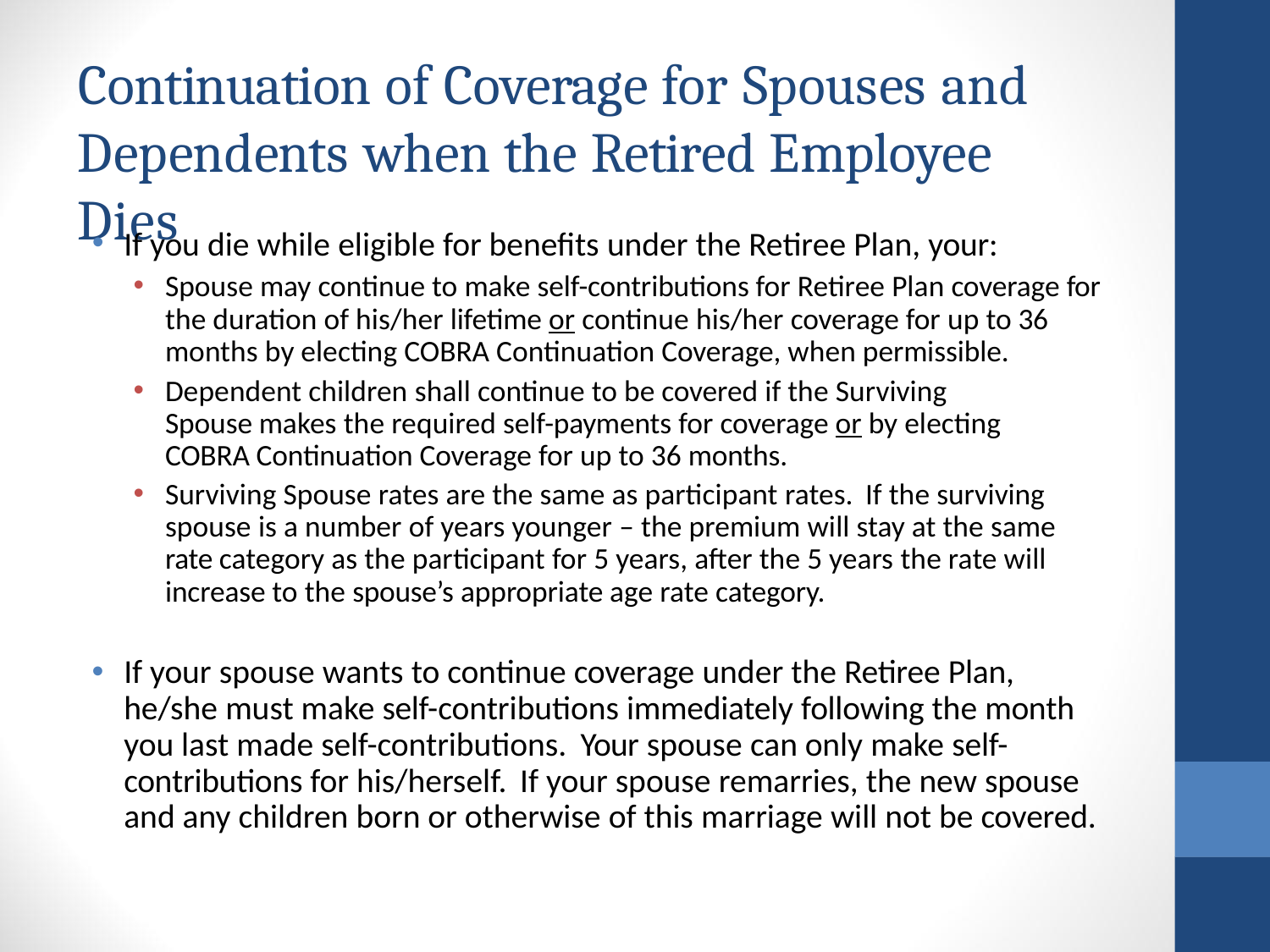

# Continuation of Coverage for Spouses and Dependents when the Retired Employee Dies
If you die while eligible for benefits under the Retiree Plan, your:
Spouse may continue to make self-contributions for Retiree Plan coverage for the duration of his/her lifetime or continue his/her coverage for up to 36 months by electing COBRA Continuation Coverage, when permissible.
Dependent children shall continue to be covered if the Surviving Spouse makes the required self-payments for coverage or by electing COBRA Continuation Coverage for up to 36 months.
Surviving Spouse rates are the same as participant rates. If the surviving spouse is a number of years younger – the premium will stay at the same rate category as the participant for 5 years, after the 5 years the rate will increase to the spouse’s appropriate age rate category.

If your spouse wants to continue coverage under the Retiree Plan, he/she must make self-contributions immediately following the month you last made self-contributions. Your spouse can only make self- contributions for his/herself. If your spouse remarries, the new spouse and any children born or otherwise of this marriage will not be covered.